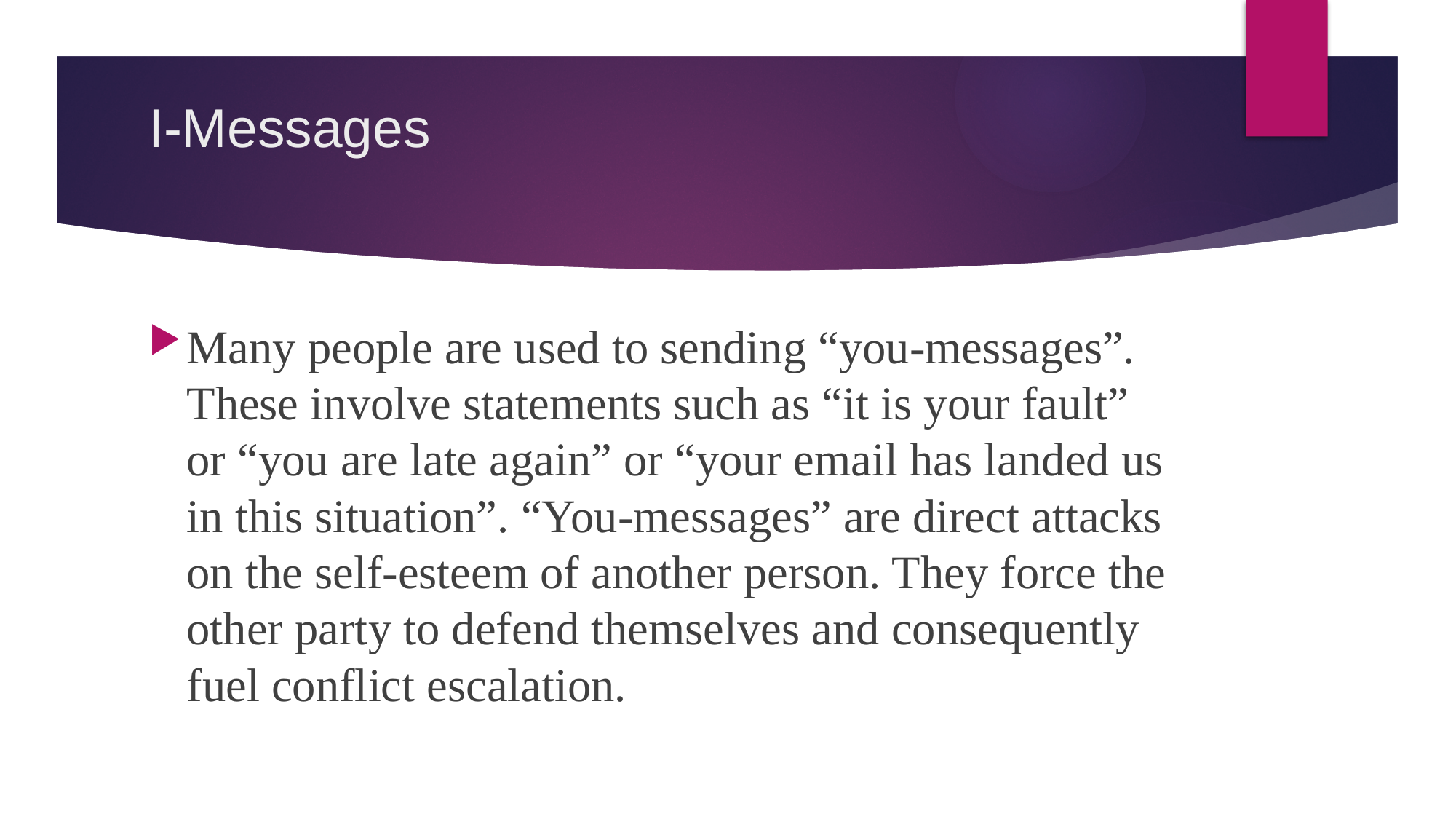

# I-Messages
Many people are used to sending “you-messages”. These involve statements such as “it is your fault” or “you are late again” or “your email has landed us in this situation”. “You-messages” are direct attacks on the self-esteem of another person. They force the other party to defend themselves and consequently fuel conflict escalation.